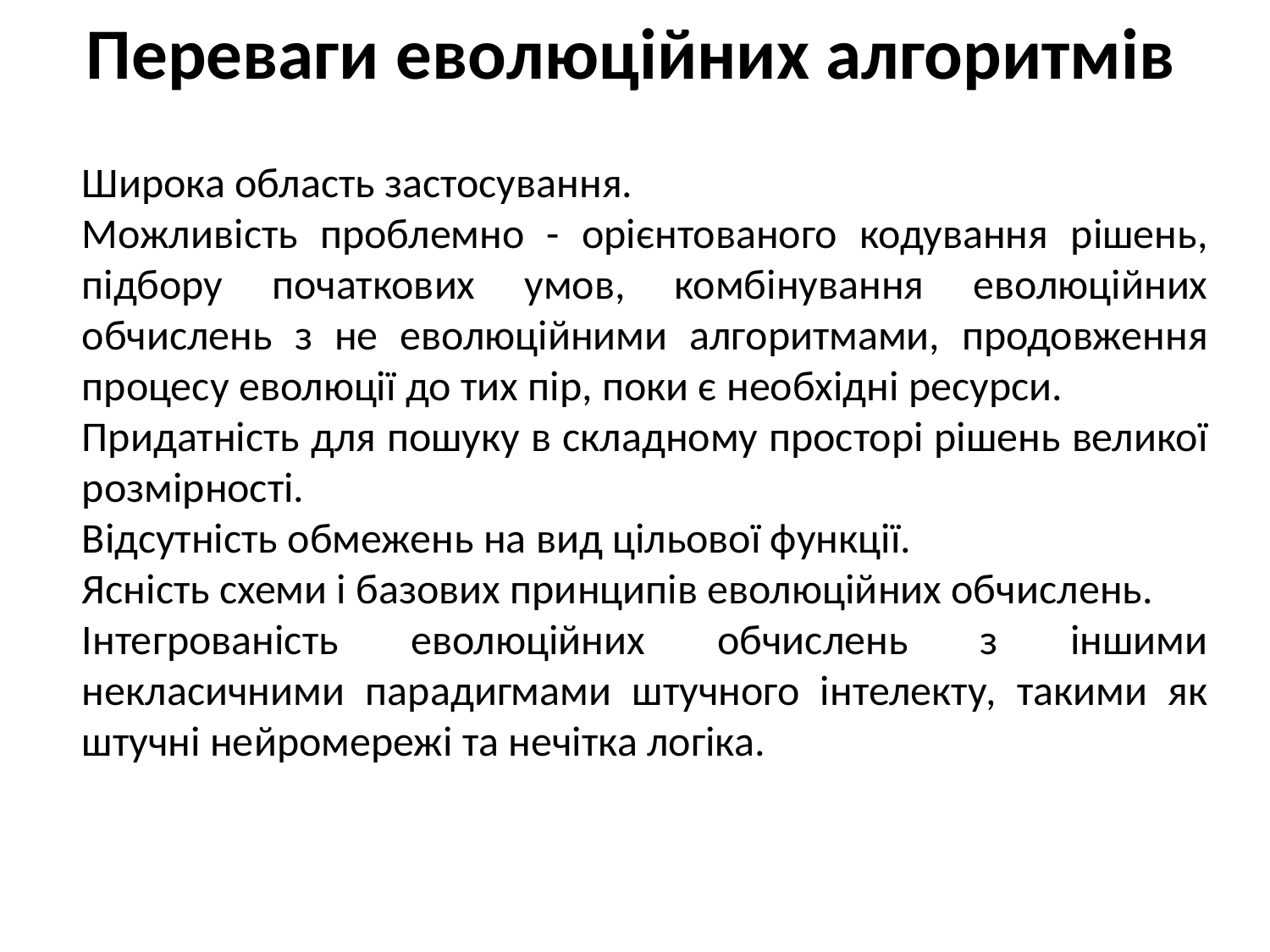

# Переваги еволюційних алгоритмів
Широка область застосування.
Можливість проблемно - орієнтованого кодування рішень, підбору початкових умов, комбінування еволюційних обчислень з не еволюційними алгоритмами, продовження процесу еволюції до тих пір, поки є необхідні ресурси.
Придатність для пошуку в складному просторі рішень великої розмірності.
Відсутність обмежень на вид цільової функції.
Ясність схеми і базових принципів еволюційних обчислень.
Інтегрованість еволюційних обчислень з іншими некласичними парадигмами штучного інтелекту, такими як штучні нейромережі та нечітка логіка.